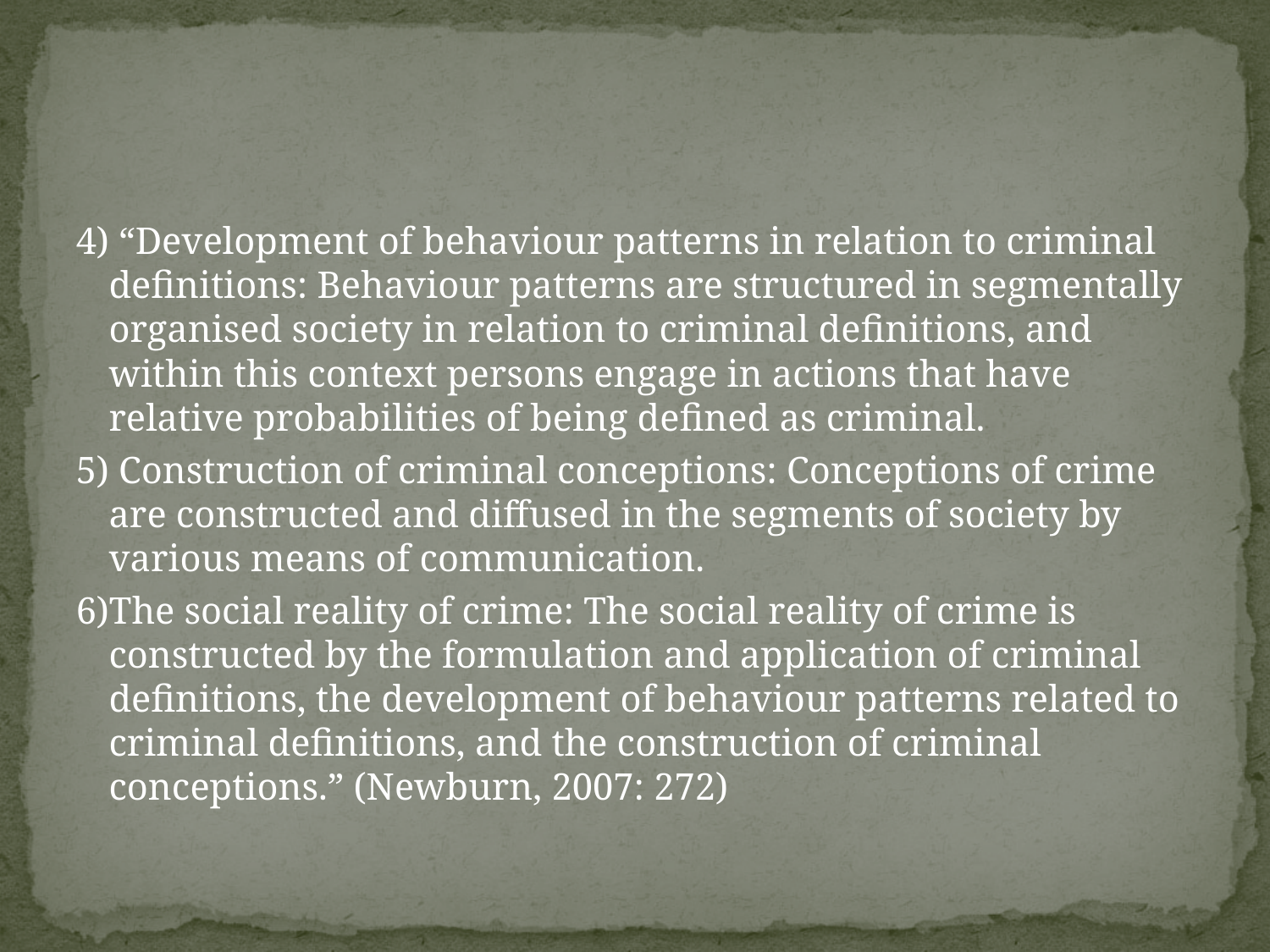

#
4) “Development of behaviour patterns in relation to criminal definitions: Behaviour patterns are structured in segmentally organised society in relation to criminal definitions, and within this context persons engage in actions that have relative probabilities of being defined as criminal.
5) Construction of criminal conceptions: Conceptions of crime are constructed and diffused in the segments of society by various means of communication.
6)The social reality of crime: The social reality of crime is constructed by the formulation and application of criminal definitions, the development of behaviour patterns related to criminal definitions, and the construction of criminal conceptions.” (Newburn, 2007: 272)